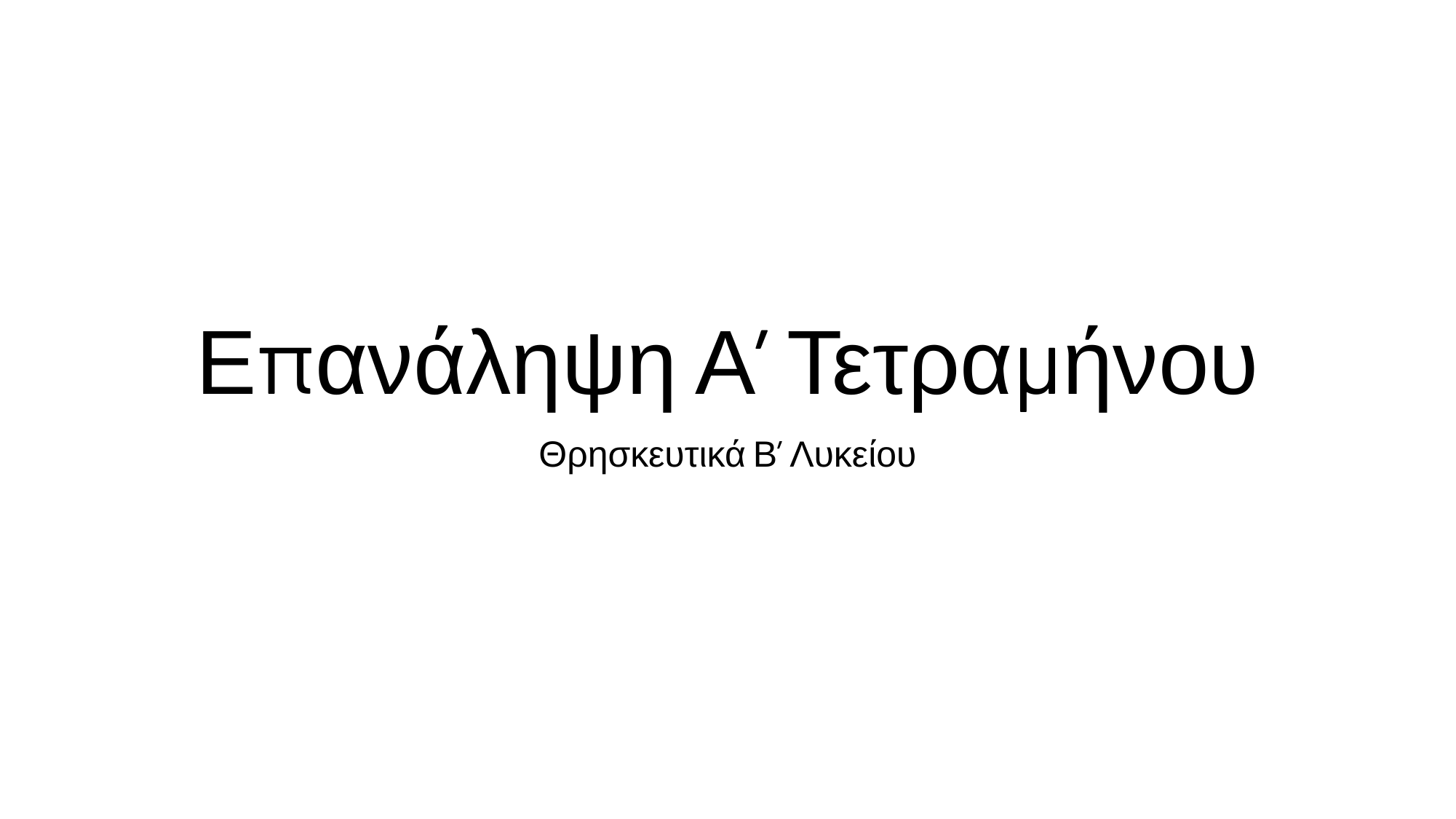

# Επανάληψη Α’ Τετραμήνου
Θρησκευτικά Β’ Λυκείου